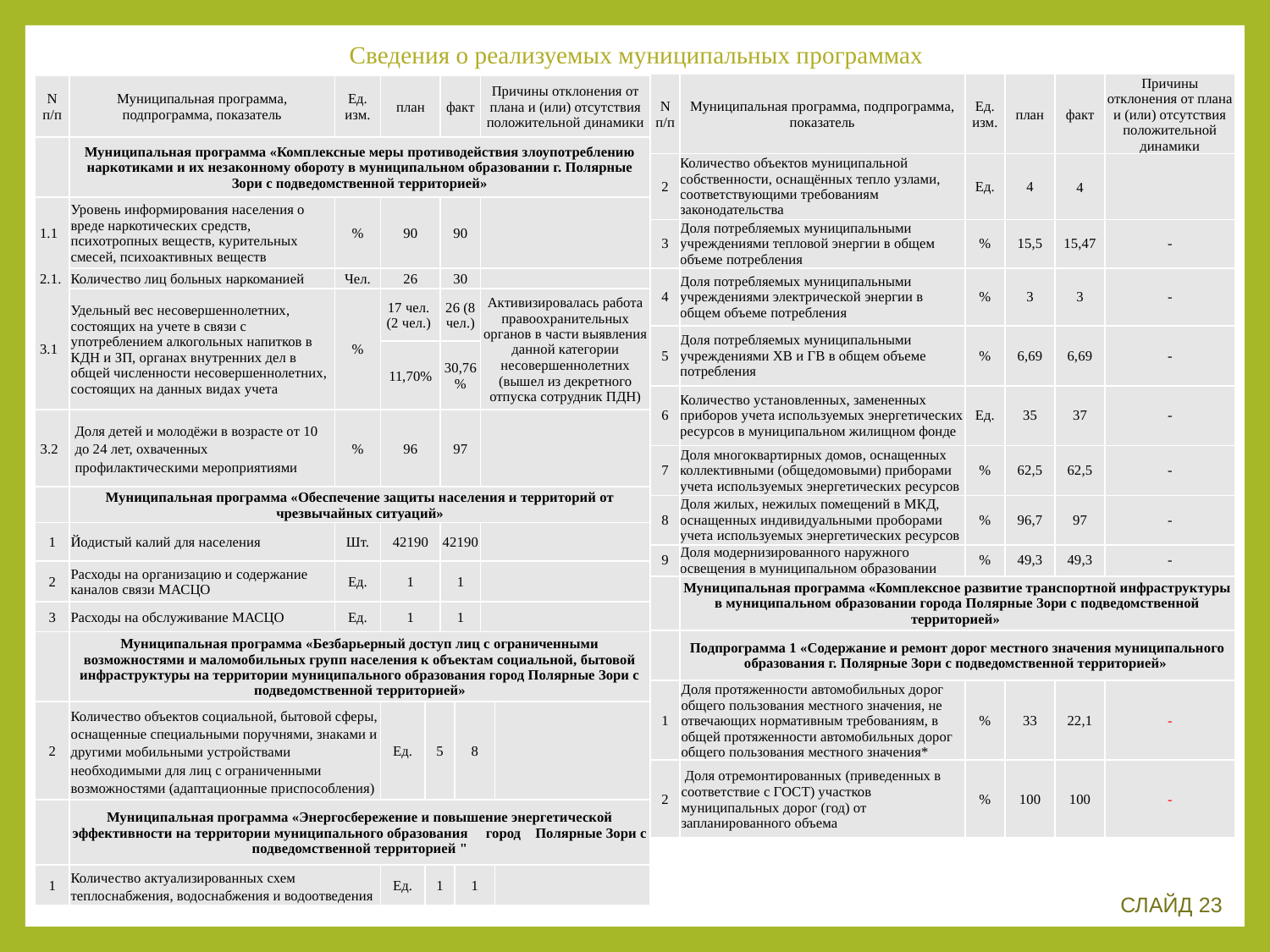

# Сведения о реализуемых муниципальных программах
| N п/п | Муниципальная программа, подпрограмма, показатель | Ед. изм. | план | факт | Причины отклонения от плана и (или) отсутствия положительной динамики |
| --- | --- | --- | --- | --- | --- |
| 2 | Количество объектов муниципальной собственности, оснащённых тепло узлами, соответствующими требованиям законодательства | Ед. | 4 | 4 |  |
| 3 | Доля потребляемых муниципальными учреждениями тепловой энергии в общем объеме потребления | % | 15,5 | 15,47 | - |
| 4 | Доля потребляемых муниципальными учреждениями электрической энергии в общем объеме потребления | % | 3 | 3 | - |
| 5 | Доля потребляемых муниципальными учреждениями ХВ и ГВ в общем объеме потребления | % | 6,69 | 6,69 | - |
| 6 | Количество установленных, замененных приборов учета используемых энергетических ресурсов в муниципальном жилищном фонде | Ед. | 35 | 37 | - |
| 7 | Доля многоквартирных домов, оснащенных коллективными (общедомовыми) приборами учета используемых энергетических ресурсов | % | 62,5 | 62,5 | - |
| 8 | Доля жилых, нежилых помещений в МКД, оснащенных индивидуальными проборами учета используемых энергетических ресурсов | % | 96,7 | 97 | - |
| 9 | Доля модернизированного наружного освещения в муниципальном образовании | % | 49,3 | 49,3 | - |
|  | Муниципальная программа «Комплексное развитие транспортной инфраструктуры в муниципальном образовании города Полярные Зори с подведомственной территорией» |  |  |  |  |
|  | Подпрограмма 1 «Содержание и ремонт дорог местного значения муниципального образования г. Полярные Зори с подведомственной территорией» |  |  |  |  |
| 1 | Доля протяженности автомобильных дорог общего пользования местного значения, не отвечающих нормативным требованиям, в общей протяженности автомобильных дорог общего пользования местного значения\* | % | 33 | 22,1 | - |
| 2 | Доля отремонтированных (приведенных в соответствие с ГОСТ) участков муниципальных дорог (год) от запланированного объема | % | 100 | 100 | - |
| N п/п | Муниципальная программа, подпрограмма, показатель | Ед. изм. | план |  | факт |  | Причины отклонения от плана и (или) отсутствия положительной динамики |  |
| --- | --- | --- | --- | --- | --- | --- | --- | --- |
|  | Муниципальная программа «Комплексные меры противодействия злоупотреблению наркотиками и их незаконному обороту в муниципальном образовании г. Полярные Зори с подведомственной территорией» |  |  |  |  |  |  |  |
| 1.1 | Уровень информирования населения о вреде наркотических средств, психотропных веществ, курительных смесей, психоактивных веществ | % | 90 |  | 90 |  |  |  |
| 2.1. | Количество лиц больных наркоманией | Чел. | 26 |  | 30 |  |  |  |
| 3.1 | Удельный вес несовершеннолетних, состоящих на учете в связи с употреблением алкогольных напитков в КДН и ЗП, органах внутренних дел в общей численности несовершеннолетних, состоящих на данных видах учета | % | 17 чел. (2 чел.) |  | 26 (8 чел.) |  | Активизировалась работа правоохранительных органов в части выявления данной категории несовершеннолетних (вышел из декретного отпуска сотрудник ПДН) |  |
|  |  |  | 11,70% |  | 30,76% |  |  |  |
| 3.2 | Доля детей и молодёжи в возрасте от 10 до 24 лет, охваченных профилактическими мероприятиями | % | 96 |  | 97 |  |  |  |
|  | Муниципальная программа «Обеспечение защиты населения и территорий от чрезвычайных ситуаций» |  |  |  |  |  |  |  |
| 1 | Йодистый калий для населения | Шт. | 42190 |  | 42190 |  |  |  |
| 2 | Расходы на организацию и содержание каналов связи МАСЦО | Ед. | 1 |  | 1 |  |  |  |
| 3 | Расходы на обслуживание МАСЦО | Ед. | 1 |  | 1 |  |  |  |
|  | Муниципальная программа «Безбарьерный доступ лиц с ограниченными возможностями и маломобильных групп населения к объектам социальной, бытовой инфраструктуры на территории муниципального образования город Полярные Зори с подведомственной территорией» |  |  |  |  |  |  |  |
| 2 | Количество объектов социальной, бытовой сферы, оснащенные специальными поручнями, знаками и другими мобильными устройствами необходимыми для лиц с ограниченными возможностями (адаптационные приспособления) |  | Ед. | 5 |  | 8 |  |  |
|  | Муниципальная программа «Энергосбережение и повышение энергетической эффективности на территории муниципального образования город Полярные Зори с подведомственной территорией " |  |  |  |  |  |  |  |
| 1 | Количество актуализированных схем теплоснабжения, водоснабжения и водоотведения |  | Ед. | 1 |  | 1 |  |  |
СЛАЙД 23